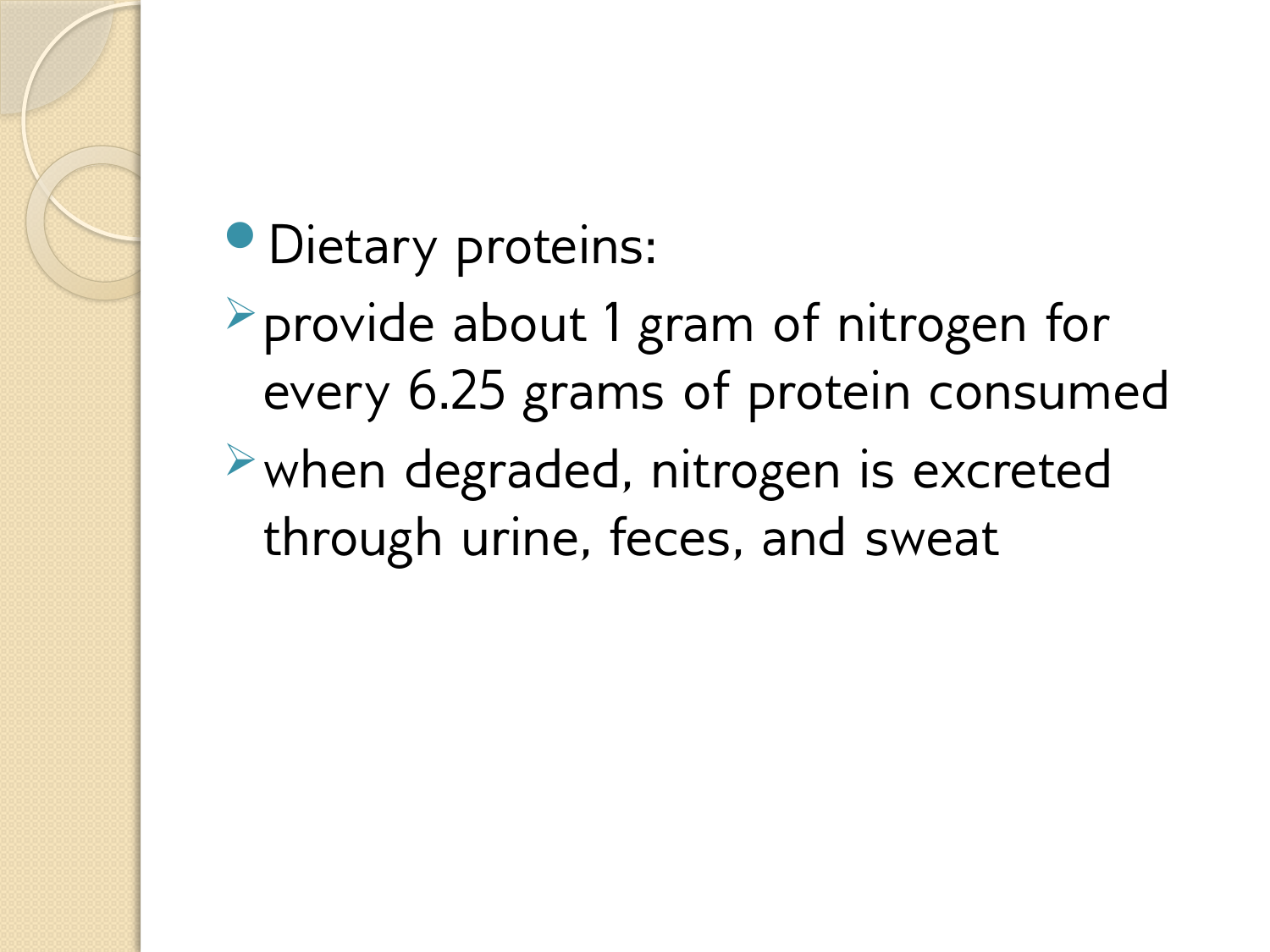

#
Dietary proteins:
provide about 1 gram of nitrogen for every 6.25 grams of protein consumed
when degraded, nitrogen is excreted through urine, feces, and sweat